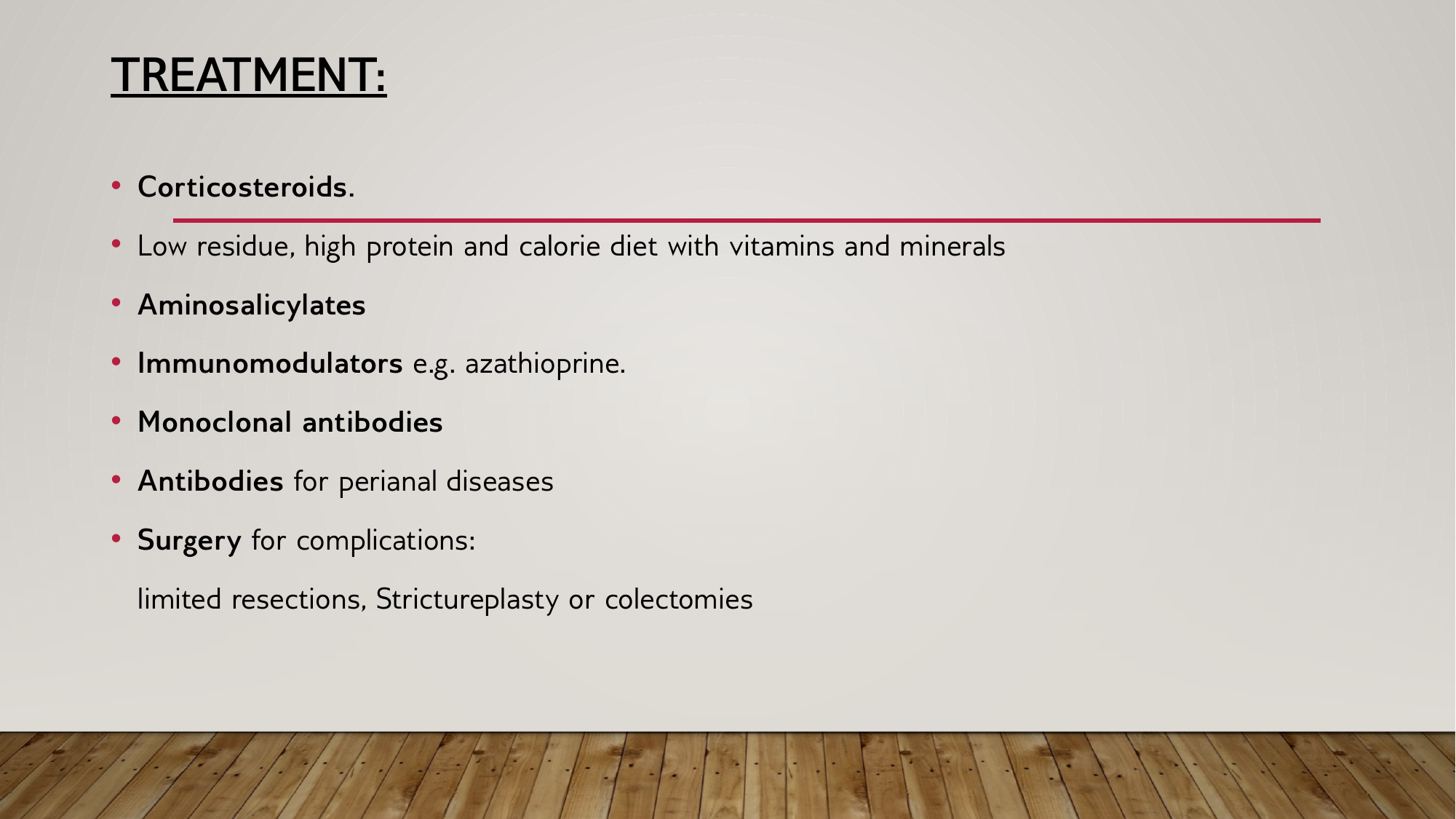

# Treatment:
Corticosteroids.
Low residue, high protein and calorie diet with vitamins and minerals
Aminosalicylates
Immunomodulators e.g. azathioprine.
Monoclonal antibodies
Antibodies for perianal diseases
Surgery for complications:
   limited resections, Strictureplasty or colectomies